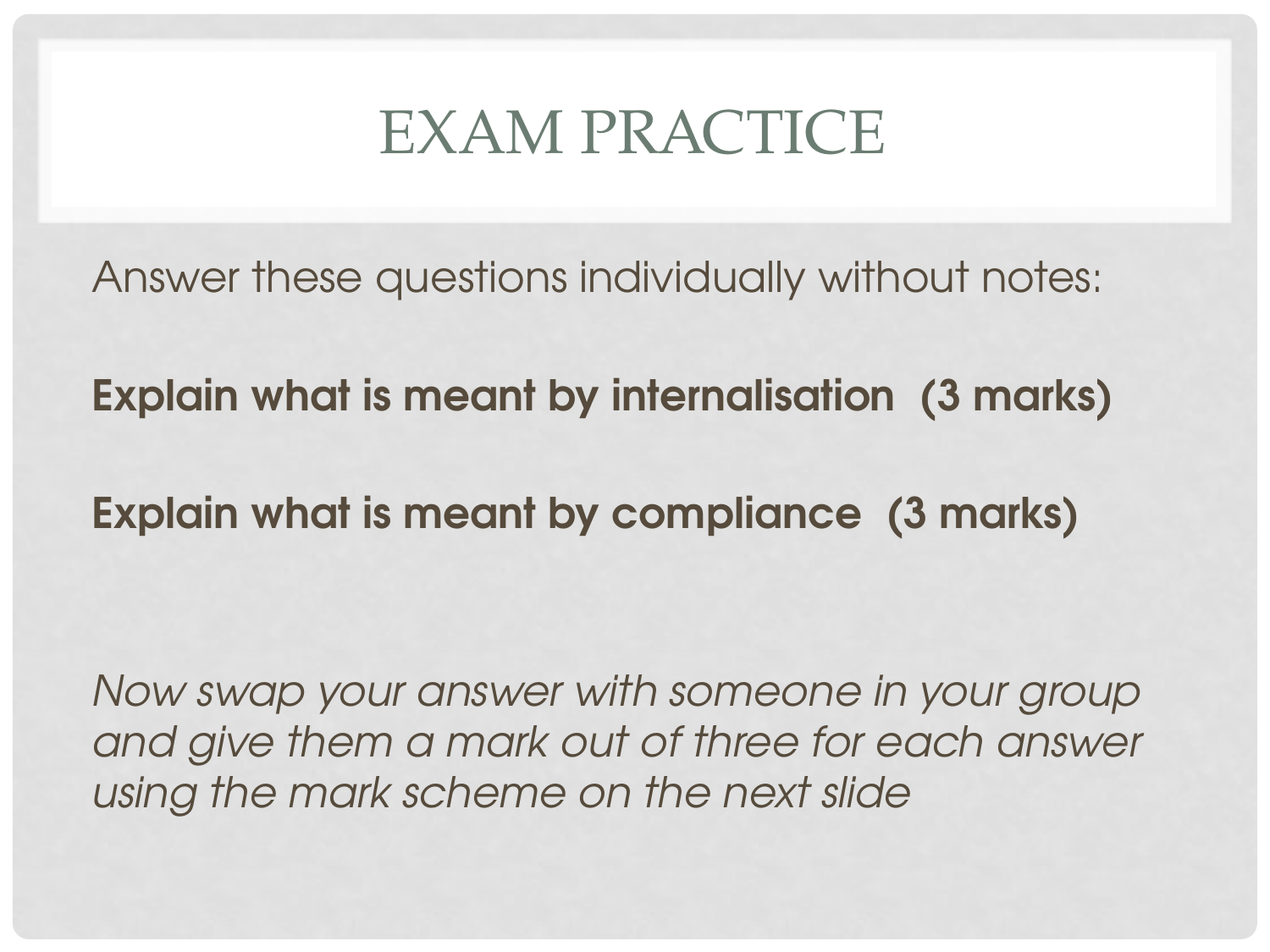

# Exam practice
Answer these questions individually without notes:

Explain what is meant by internalisation  (3 marks)

Explain what is meant by compliance  (3 marks)

Now swap your answer with someone in your group and give them a mark out of three for each answer using the mark scheme on the next slide